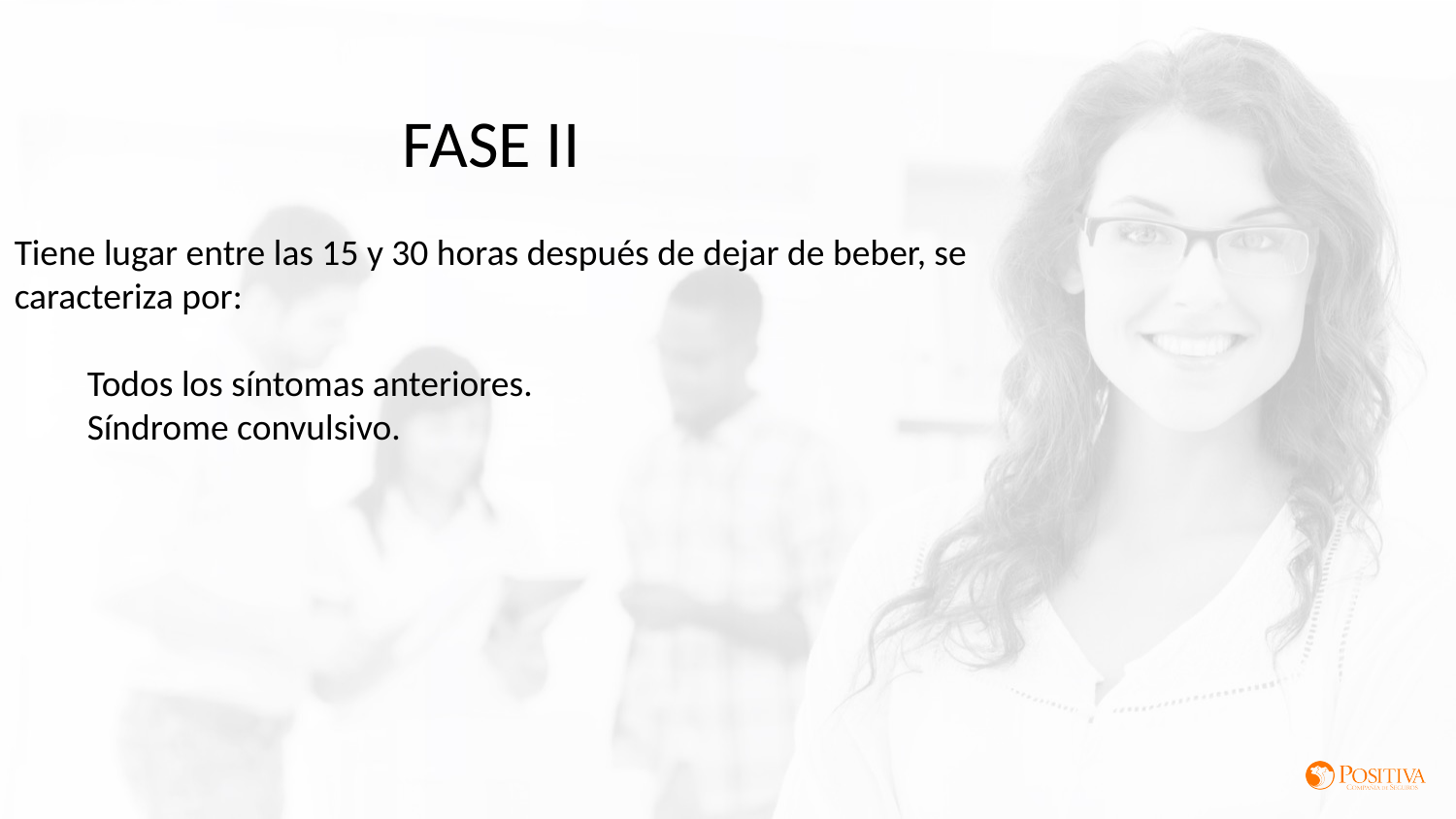

FASE II
Tiene lugar entre las 15 y 30 horas después de dejar de beber, se caracteriza por:

Todos los síntomas anteriores.
Síndrome convulsivo.